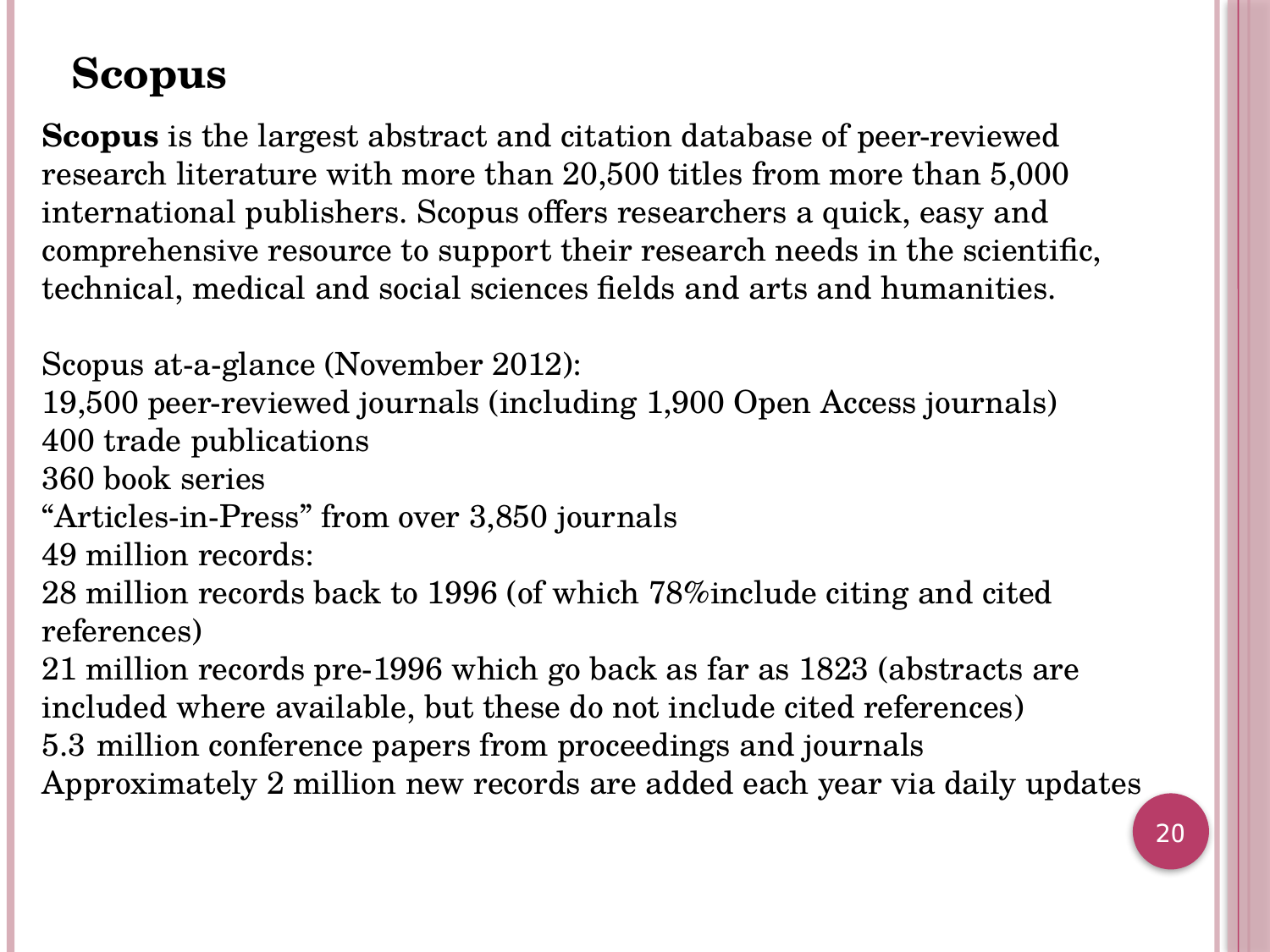

Scopus
Scopus is the largest abstract and citation database of peer-reviewed research literature with more than 20,500 titles from more than 5,000 international publishers. Scopus offers researchers a quick, easy and comprehensive resource to support their research needs in the scientific, technical, medical and social sciences fields and arts and humanities.
 
Scopus at-a-glance (November 2012):
19,500 peer-reviewed journals (including 1,900 Open Access journals)
400 trade publications
360 book series
“Articles-in-Press” from over 3,850 journals
49 million records:
28 million records back to 1996 (of which 78%include citing and cited references)
21 million records pre-1996 which go back as far as 1823 (abstracts are included where available, but these do not include cited references)
5.3 million conference papers from proceedings and journals
Approximately 2 million new records are added each year via daily updates

20